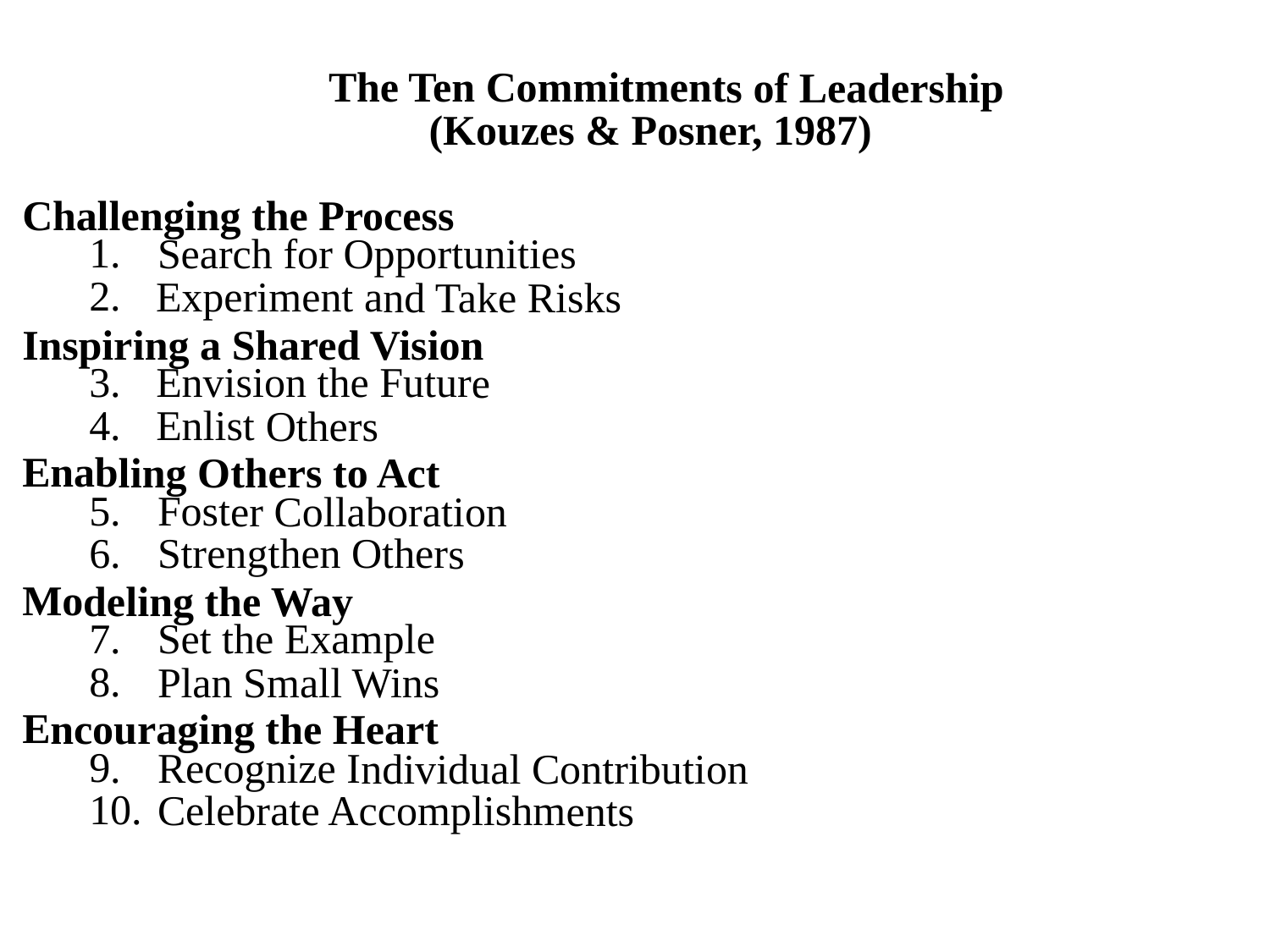

The Ten Commitments of Leadership
(Kouzes & Posner, 1987)
Challenging the Process
1.
Search for Opportunities
2.
Experiment and Take Risks
Inspiring a Shared Vision
3.
Envision the Future
4.
Enlist Others
Enabling Others to Act
5.
Foster Collaboration
6.
Strengthen Others
Modeling the Way
7.
Set the Example
8.
Plan Small Wins
Encouraging the Heart
9.
Recognize Individual Contribution
10.
Celebrate Accomplishments